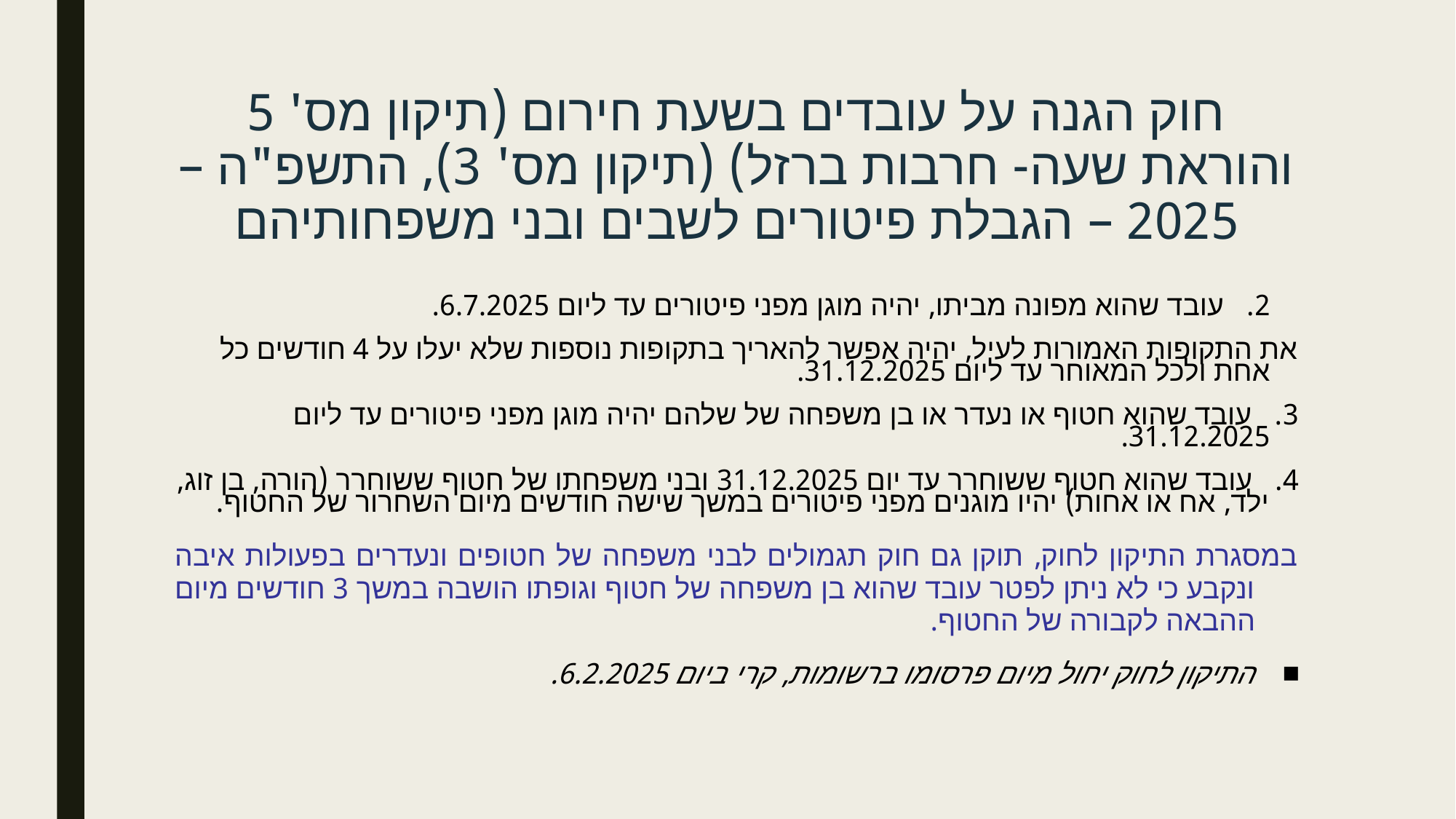

# חוק הגנה על עובדים בשעת חירום (תיקון מס' 5 והוראת שעה- חרבות ברזל) (תיקון מס' 3), התשפ"ה – 2025 – הגבלת פיטורים לשבים ובני משפחותיהם
2.   עובד שהוא מפונה מביתו, יהיה מוגן מפני פיטורים עד ליום 6.7.2025.
את התקופות האמורות לעיל, יהיה אפשר להאריך בתקופות נוספות שלא יעלו על 4 חודשים כל אחת ולכל המאוחר עד ליום 31.12.2025.
3.   עובד שהוא חטוף או נעדר או בן משפחה של שלהם יהיה מוגן מפני פיטורים עד ליום 31.12.2025.
4.   עובד שהוא חטוף ששוחרר עד יום 31.12.2025 ובני משפחתו של חטוף ששוחרר (הורה, בן זוג, ילד, אח או אחות) יהיו מוגנים מפני פיטורים במשך שישה חודשים מיום השחרור של החטוף.
במסגרת התיקון לחוק, תוקן גם חוק תגמולים לבני משפחה של חטופים ונעדרים בפעולות איבה ונקבע כי לא ניתן לפטר עובד שהוא בן משפחה של חטוף וגופתו הושבה במשך 3 חודשים מיום ההבאה לקבורה של החטוף.
התיקון לחוק יחול מיום פרסומו ברשומות, קרי ביום 6.2.2025.